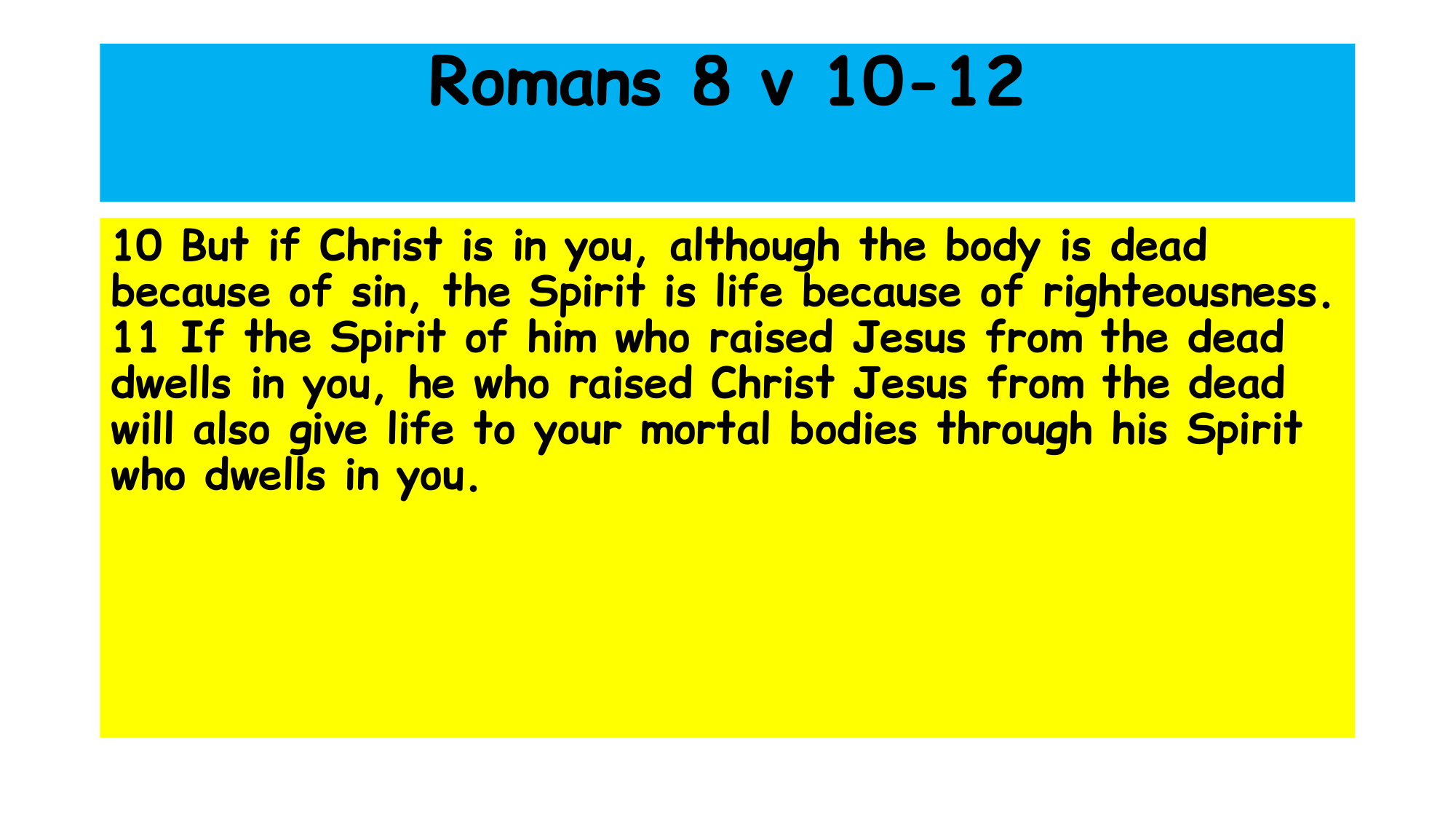

# Romans 8 v 10-12
10 But if Christ is in you, although the body is dead because of sin, the Spirit is life because of righteousness. 11 If the Spirit of him who raised Jesus from the dead dwells in you, he who raised Christ Jesus from the dead will also give life to your mortal bodies through his Spirit who dwells in you.